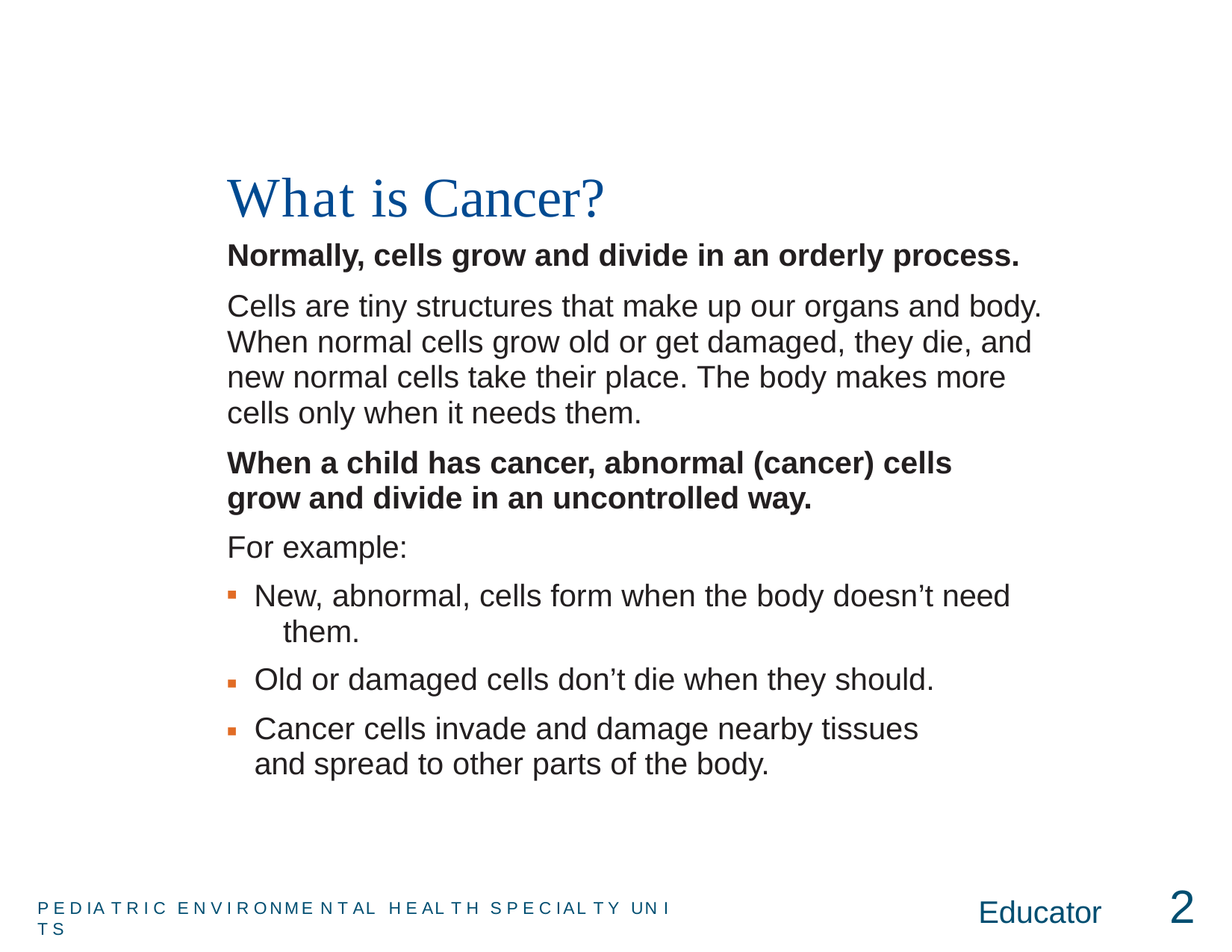

# What is Cancer?
Normally, cells grow and divide in an orderly process.
Cells are tiny structures that make up our organs and body. When normal cells grow old or get damaged, they die, and new normal cells take their place. The body makes more cells only when it needs them.
When a child has cancer, abnormal (cancer) cells grow and divide in an uncontrolled way.
For example:
New, abnormal, cells form when the body doesn’t need 	them.
Old or damaged cells don’t die when they should.
Cancer cells invade and damage nearby tissues and spread to other parts of the body.
■
■
Educator	2
P E D IA T R I C E N V I R ONME N T AL H E AL T H S P E C IAL T Y UN I T S